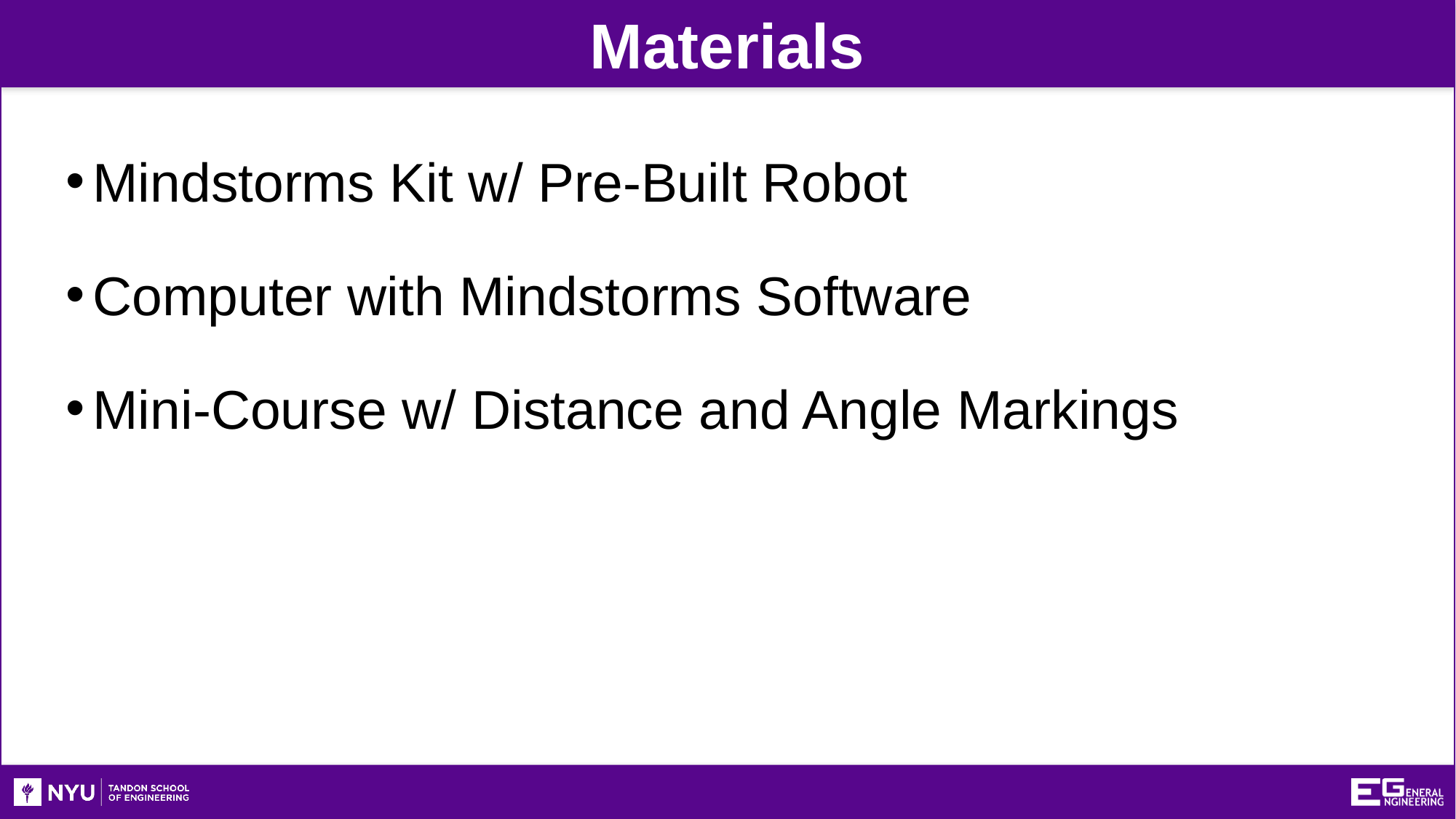

Materials
Mindstorms Kit w/ Pre-Built Robot
Computer with Mindstorms Software
Mini-Course w/ Distance and Angle Markings